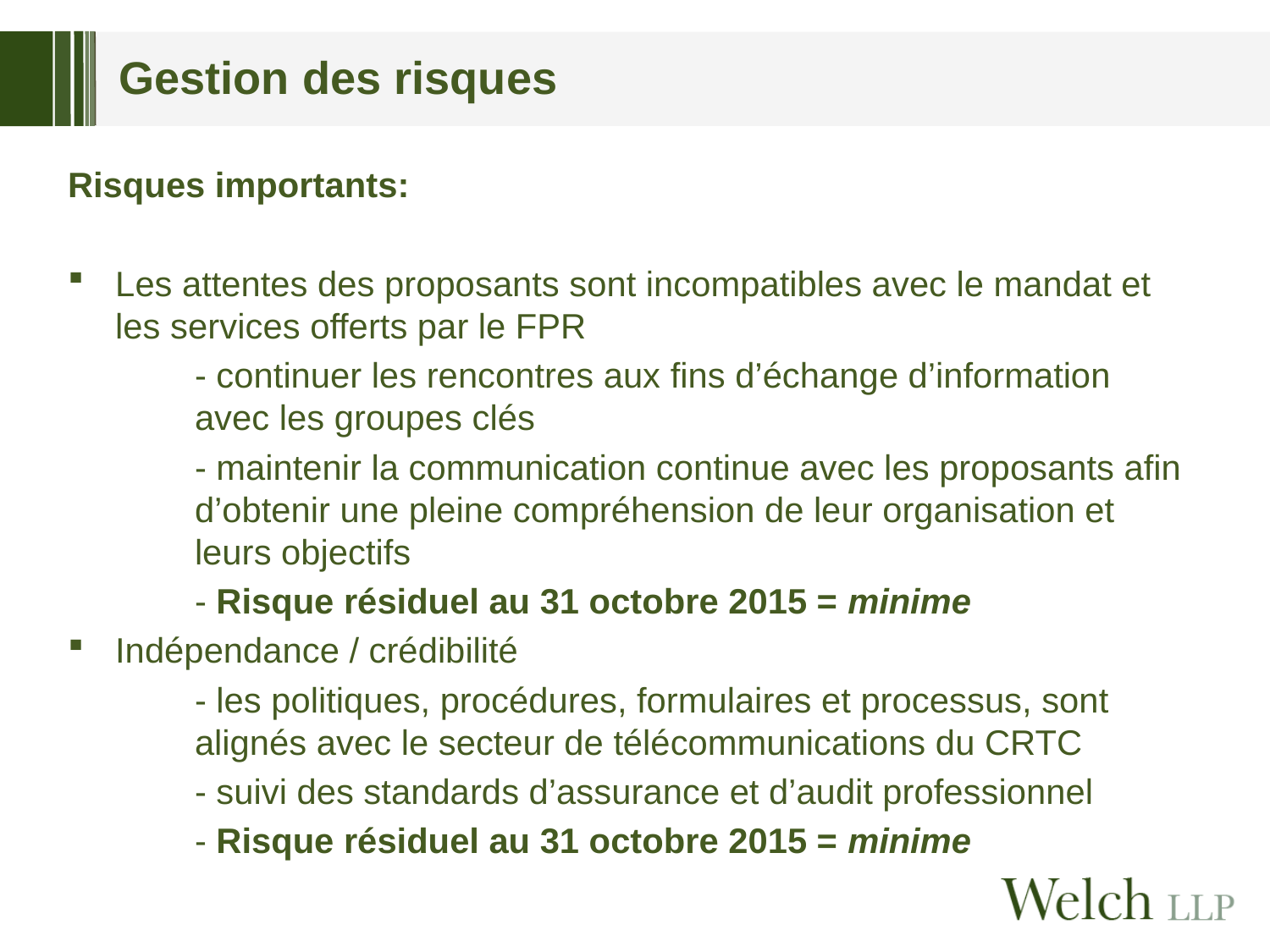

# Gestion des risques
Risques importants:

Les attentes des proposants sont incompatibles avec le mandat et les services offerts par le FPR
	- continuer les rencontres aux fins d’échange d’information 	avec les groupes clés
	- maintenir la communication continue avec les proposants afin 	d’obtenir une pleine compréhension de leur organisation et 	leurs objectifs
	- Risque résiduel au 31 octobre 2015 = minime
Indépendance / crédibilité
	- les politiques, procédures, formulaires et processus, sont 	alignés avec le secteur de télécommunications du CRTC
	- suivi des standards d’assurance et d’audit professionnel
	- Risque résiduel au 31 octobre 2015 = minime